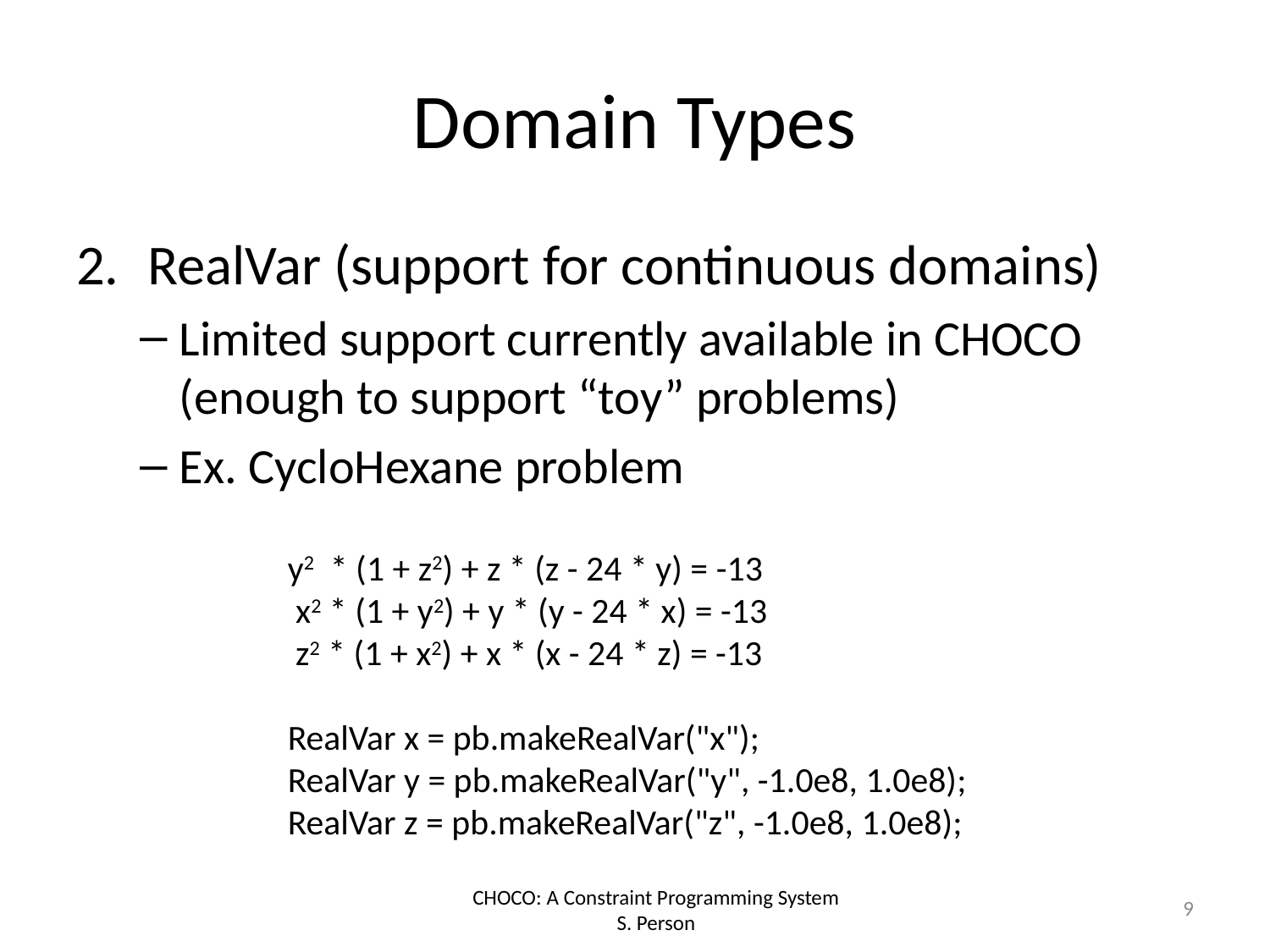

# Domain Types
RealVar (support for continuous domains)
Limited support currently available in Choco (enough to support “toy” problems)
Ex. CycloHexane problem
y2  * (1 + z2) + z * (z - 24 * y) = -13
 x2 * (1 + y2) + y * (y - 24 * x) = -13
 z2 * (1 + x2) + x * (x - 24 * z) = -13

RealVar x = pb.makeRealVar("x");
RealVar y = pb.makeRealVar("y", -1.0e8, 1.0e8);
RealVar z = pb.makeRealVar("z", -1.0e8, 1.0e8);
9